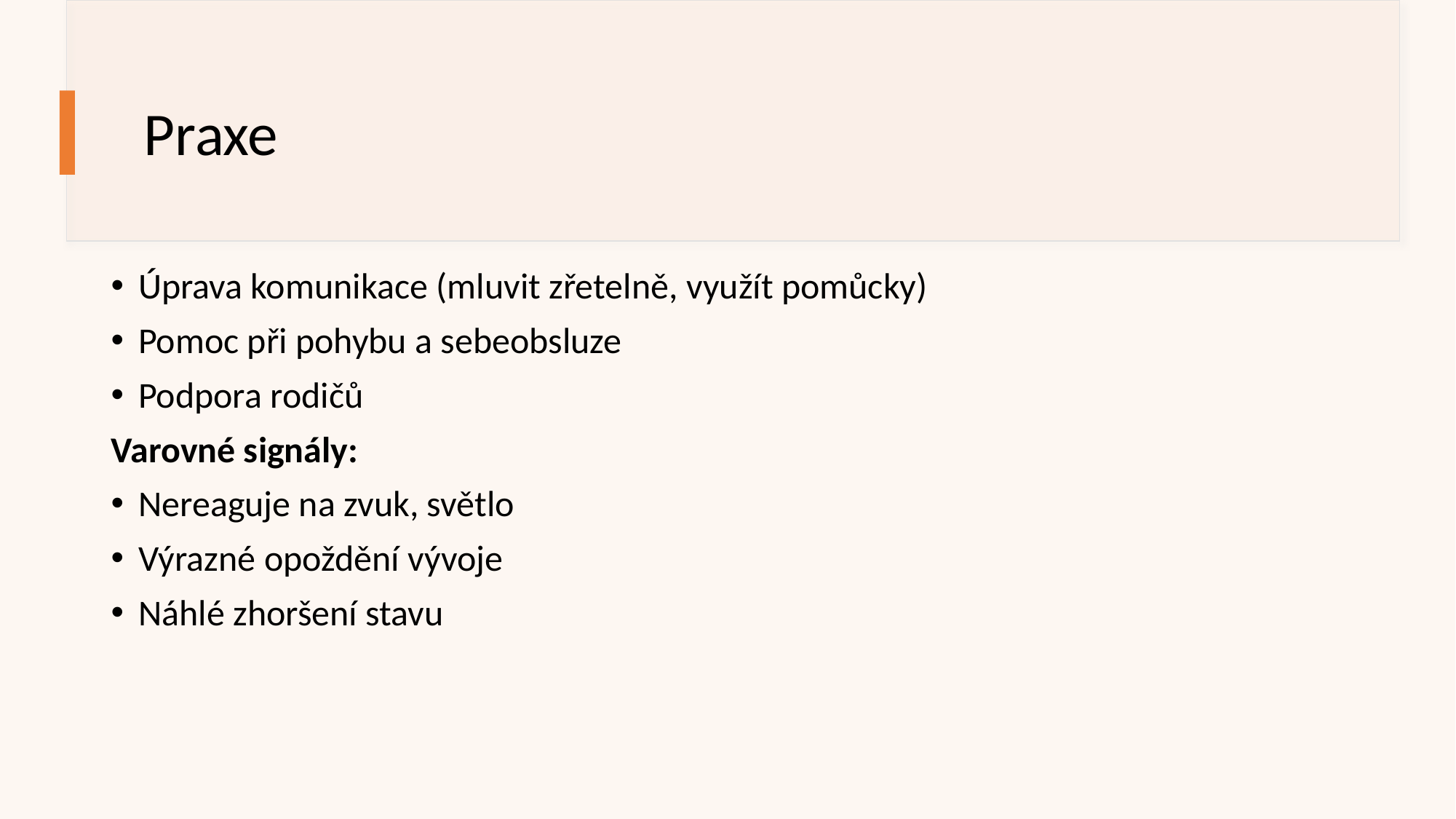

# Praxe

Úprava komunikace (mluvit zřetelně, využít pomůcky)
Pomoc při pohybu a sebeobsluze
Podpora rodičů
Varovné signály:
Nereaguje na zvuk, světlo
Výrazné opoždění vývoje
Náhlé zhoršení stavu